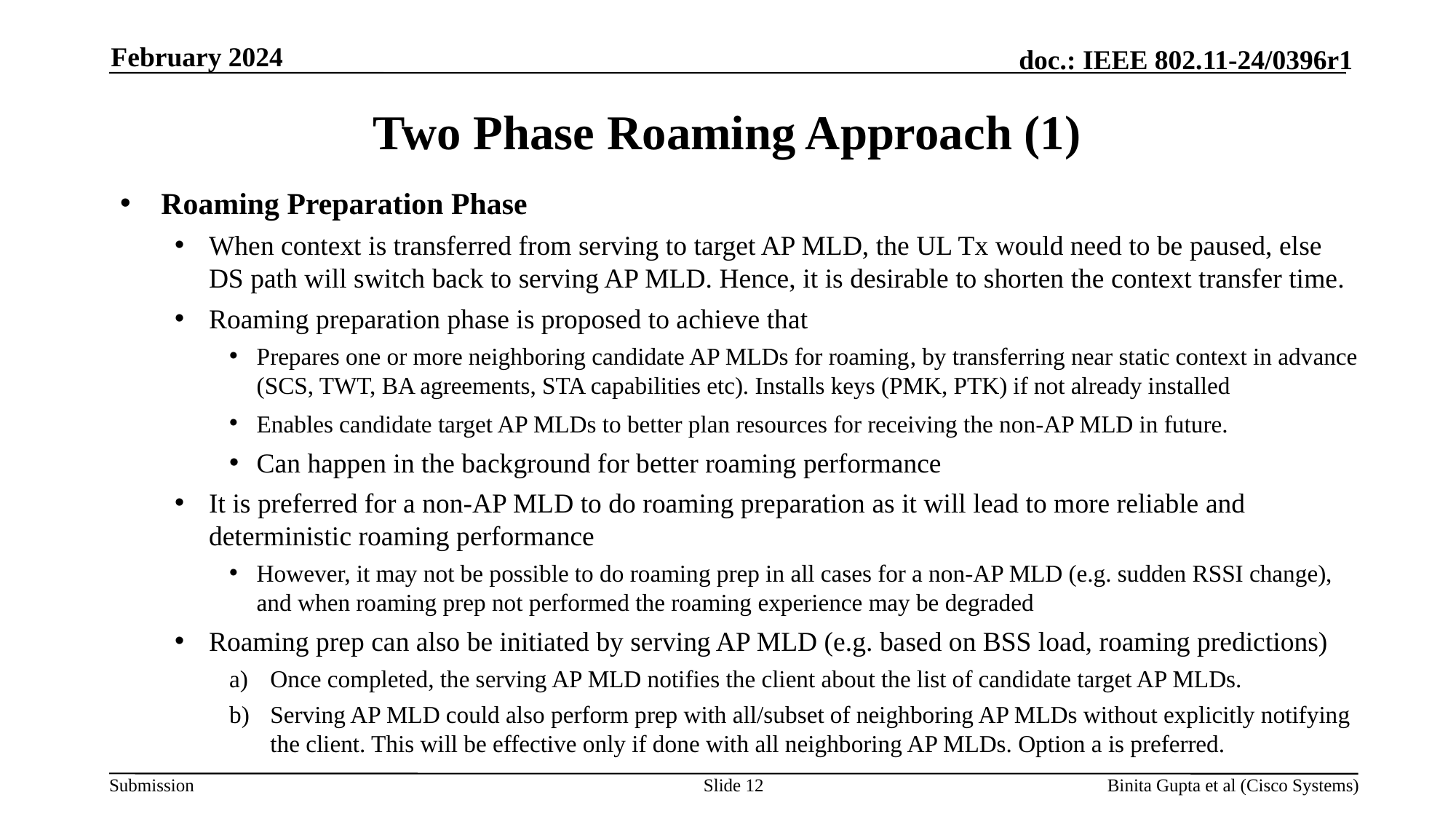

February 2024
# Two Phase Roaming Approach (1)
Roaming Preparation Phase
When context is transferred from serving to target AP MLD, the UL Tx would need to be paused, else DS path will switch back to serving AP MLD. Hence, it is desirable to shorten the context transfer time.
Roaming preparation phase is proposed to achieve that
Prepares one or more neighboring candidate AP MLDs for roaming, by transferring near static context in advance (SCS, TWT, BA agreements, STA capabilities etc). Installs keys (PMK, PTK) if not already installed
Enables candidate target AP MLDs to better plan resources for receiving the non-AP MLD in future.
Can happen in the background for better roaming performance
It is preferred for a non-AP MLD to do roaming preparation as it will lead to more reliable and deterministic roaming performance
However, it may not be possible to do roaming prep in all cases for a non-AP MLD (e.g. sudden RSSI change), and when roaming prep not performed the roaming experience may be degraded
Roaming prep can also be initiated by serving AP MLD (e.g. based on BSS load, roaming predictions)
Once completed, the serving AP MLD notifies the client about the list of candidate target AP MLDs.
Serving AP MLD could also perform prep with all/subset of neighboring AP MLDs without explicitly notifying the client. This will be effective only if done with all neighboring AP MLDs. Option a is preferred.
Slide 12
Binita Gupta et al (Cisco Systems)